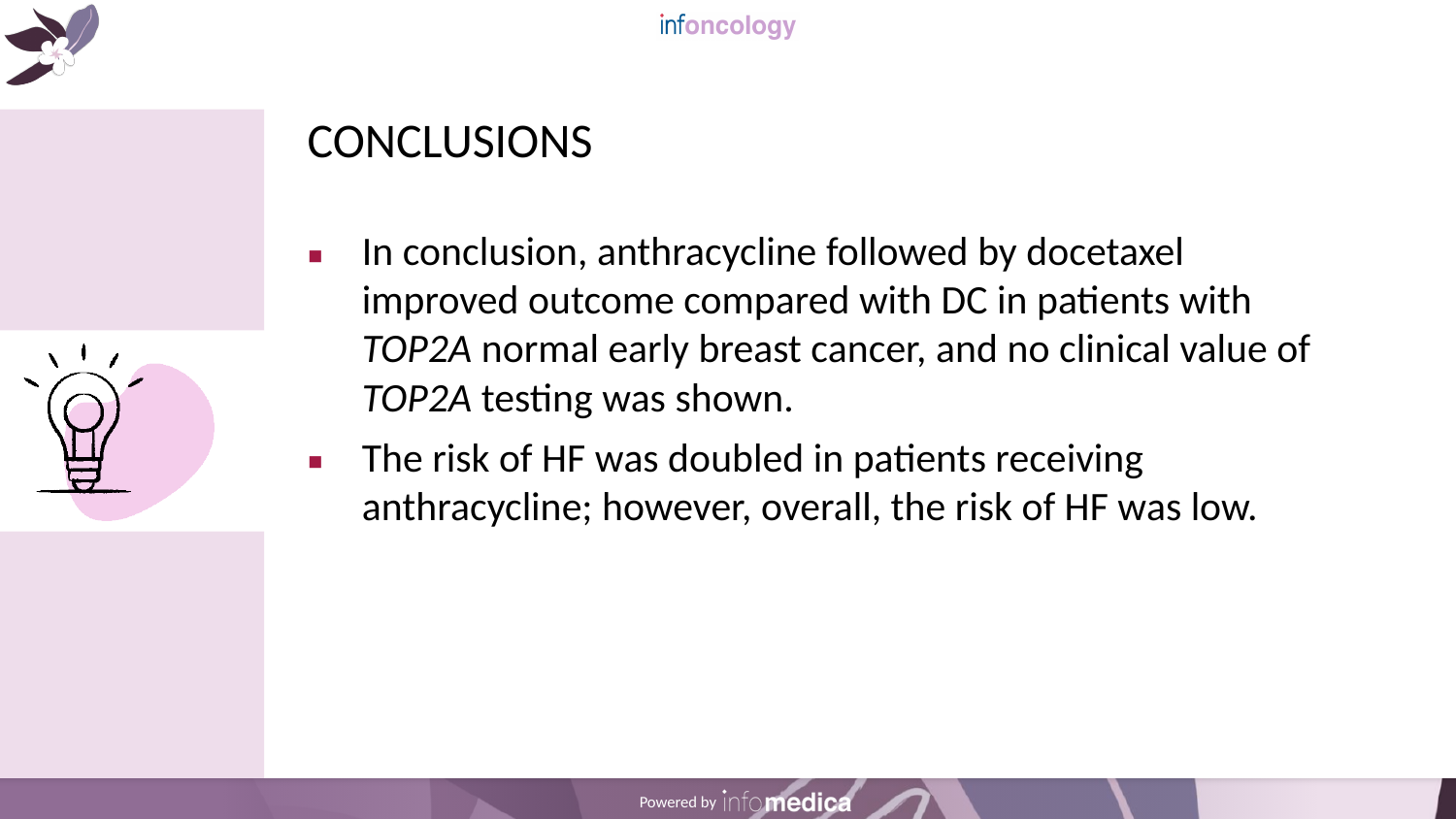

# CONCLUSIONS
In conclusion, anthracycline followed by docetaxel improved outcome compared with DC in patients with TOP2A normal early breast cancer, and no clinical value of TOP2A testing was shown.
The risk of HF was doubled in patients receiving anthracycline; however, overall, the risk of HF was low.